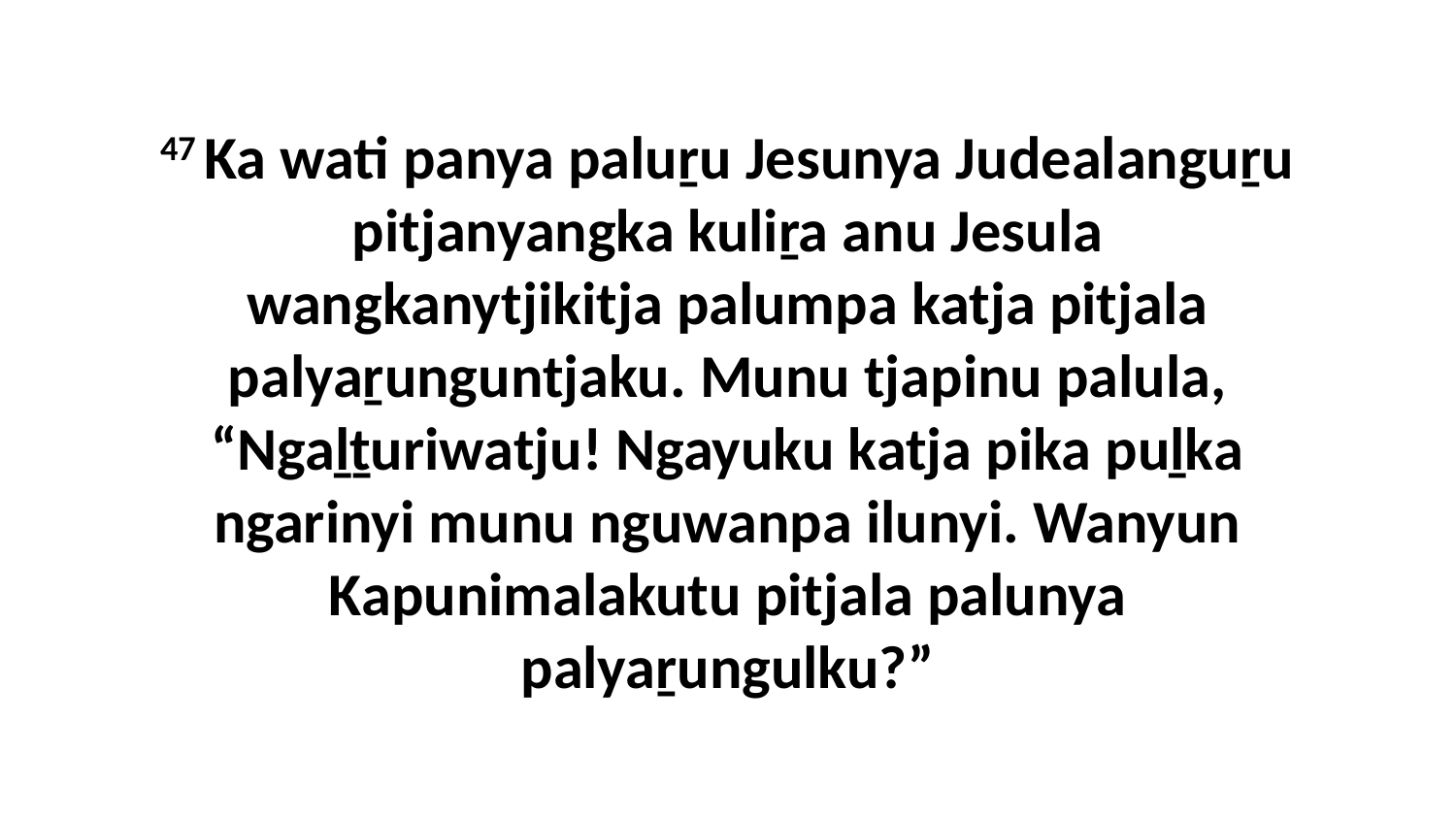

47 Ka wati panya paluṟu Jesunya Judealanguṟu pitjanyangka kuliṟa anu Jesula wangkanytjikitja palumpa katja pitjala palyaṟunguntjaku. Munu tjapinu palula, “Ngaḻṯuriwatju! Ngayuku katja pika puḻka ngarinyi munu nguwanpa ilunyi. Wanyun Kapunimalakutu pitjala palunya palyaṟungulku?”